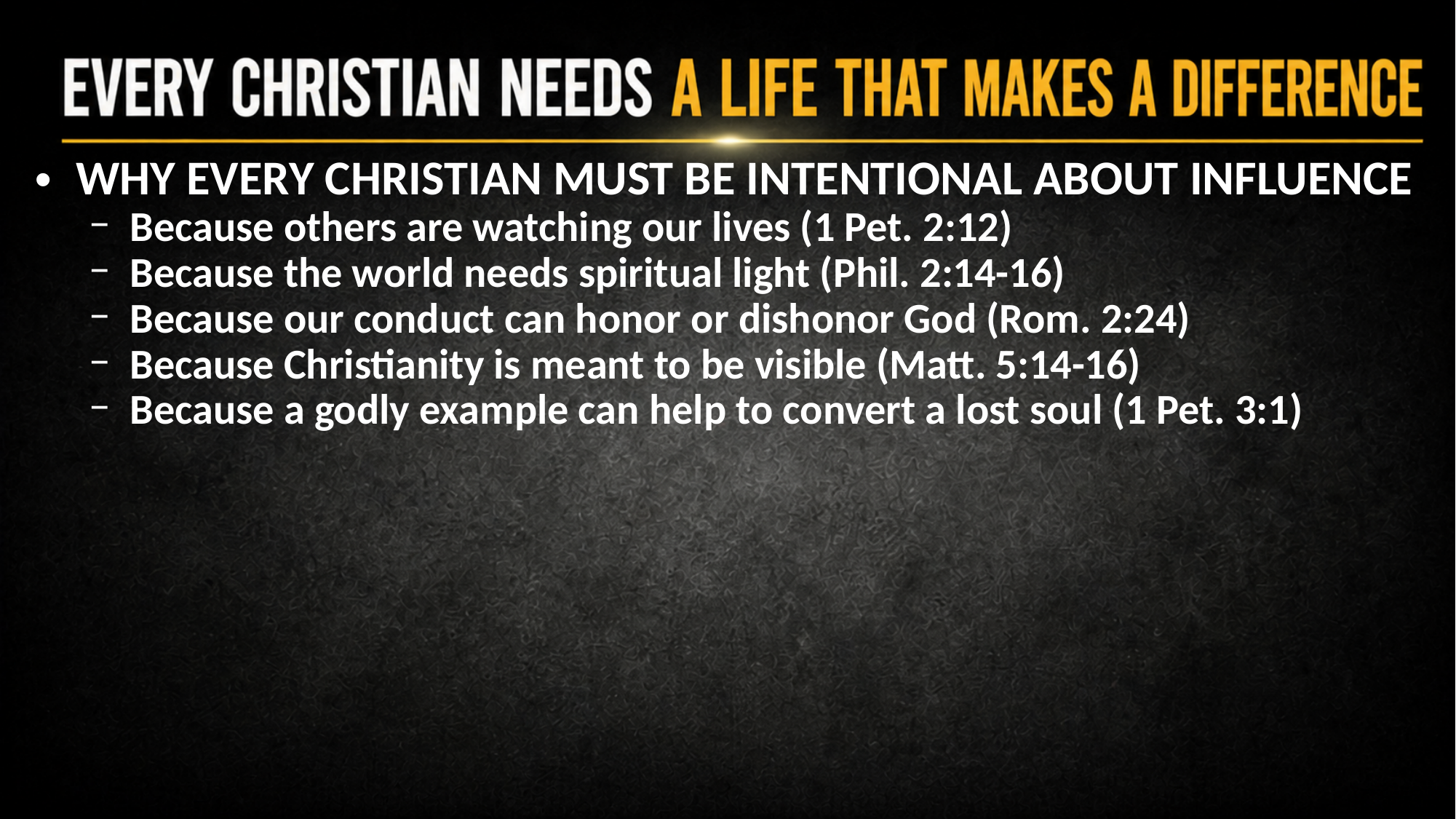

WHY EVERY CHRISTIAN MUST BE INTENTIONAL ABOUT INFLUENCE
Because others are watching our lives (1 Pet. 2:12)
Because the world needs spiritual light (Phil. 2:14-16)
Because our conduct can honor or dishonor God (Rom. 2:24)
Because Christianity is meant to be visible (Matt. 5:14-16)
Because a godly example can help to convert a lost soul (1 Pet. 3:1)